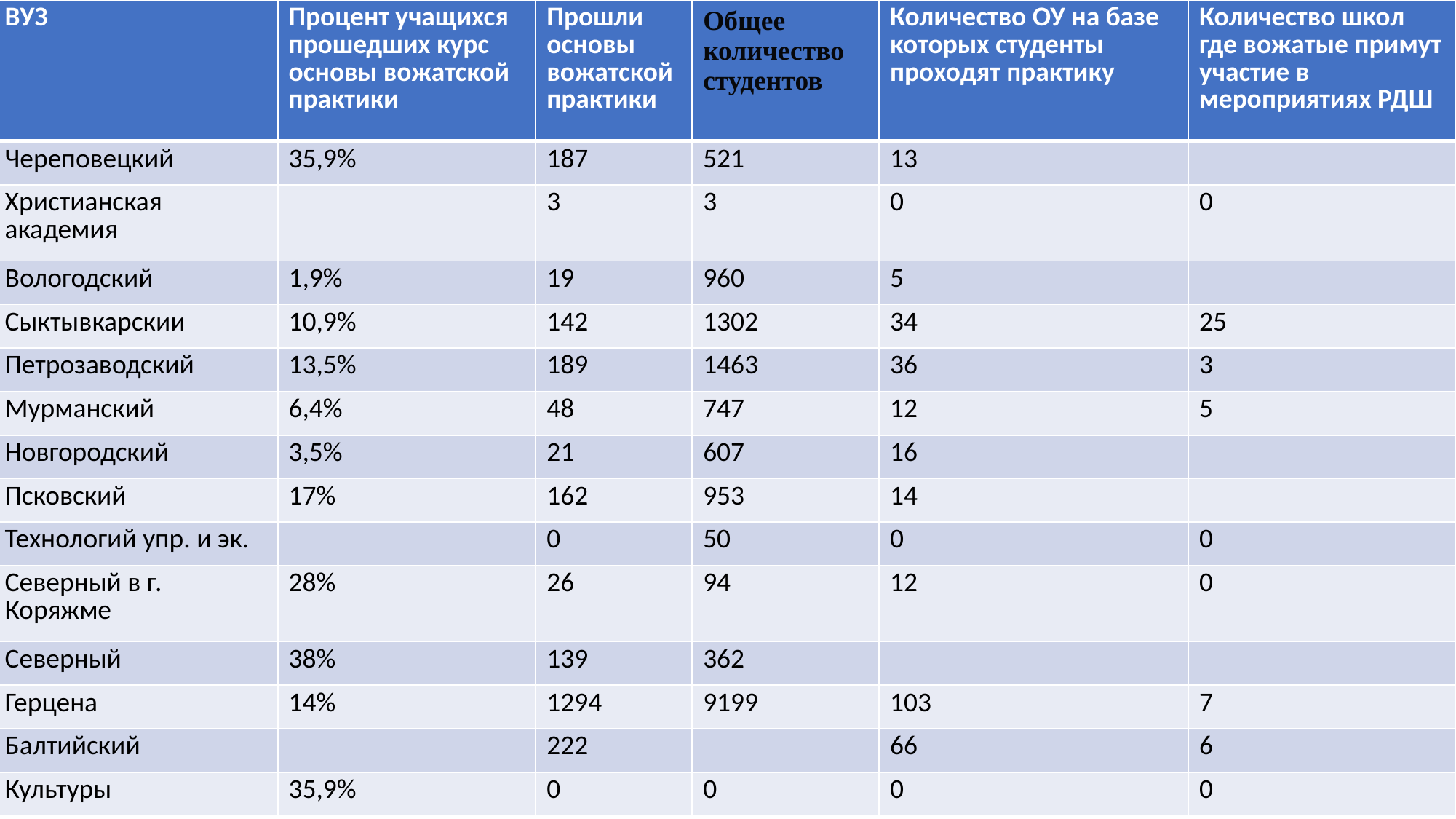

| ВУЗ | Процент учащихся прошедших курс основы вожатской практики | Прошли основы вожатской практики | Общее количество студентов | Количество ОУ на базе которых студенты проходят практику | Количество школ где вожатые примут участие в мероприятиях РДШ |
| --- | --- | --- | --- | --- | --- |
| Череповецкий | 35,9% | 187 | 521 | 13 |  |
| Христианская академия |  | 3 | 3 | 0 | 0 |
| Вологодский | 1,9% | 19 | 960 | 5 |  |
| Сыктывкарскии | 10,9% | 142 | 1302 | 34 | 25 |
| Петрозаводский | 13,5% | 189 | 1463 | 36 | 3 |
| Мурманский | 6,4% | 48 | 747 | 12 | 5 |
| Новгородский | 3,5% | 21 | 607 | 16 |  |
| Псковский | 17% | 162 | 953 | 14 |  |
| Технологий упр. и эк. |  | 0 | 50 | 0 | 0 |
| Северный в г. Коряжме | 28% | 26 | 94 | 12 | 0 |
| Северный | 38% | 139 | 362 |  |  |
| Герцена | 14% | 1294 | 9199 | 103 | 7 |
| Балтийский |  | 222 |  | 66 | 6 |
| Культуры | 35,9% | 0 | 0 | 0 | 0 |